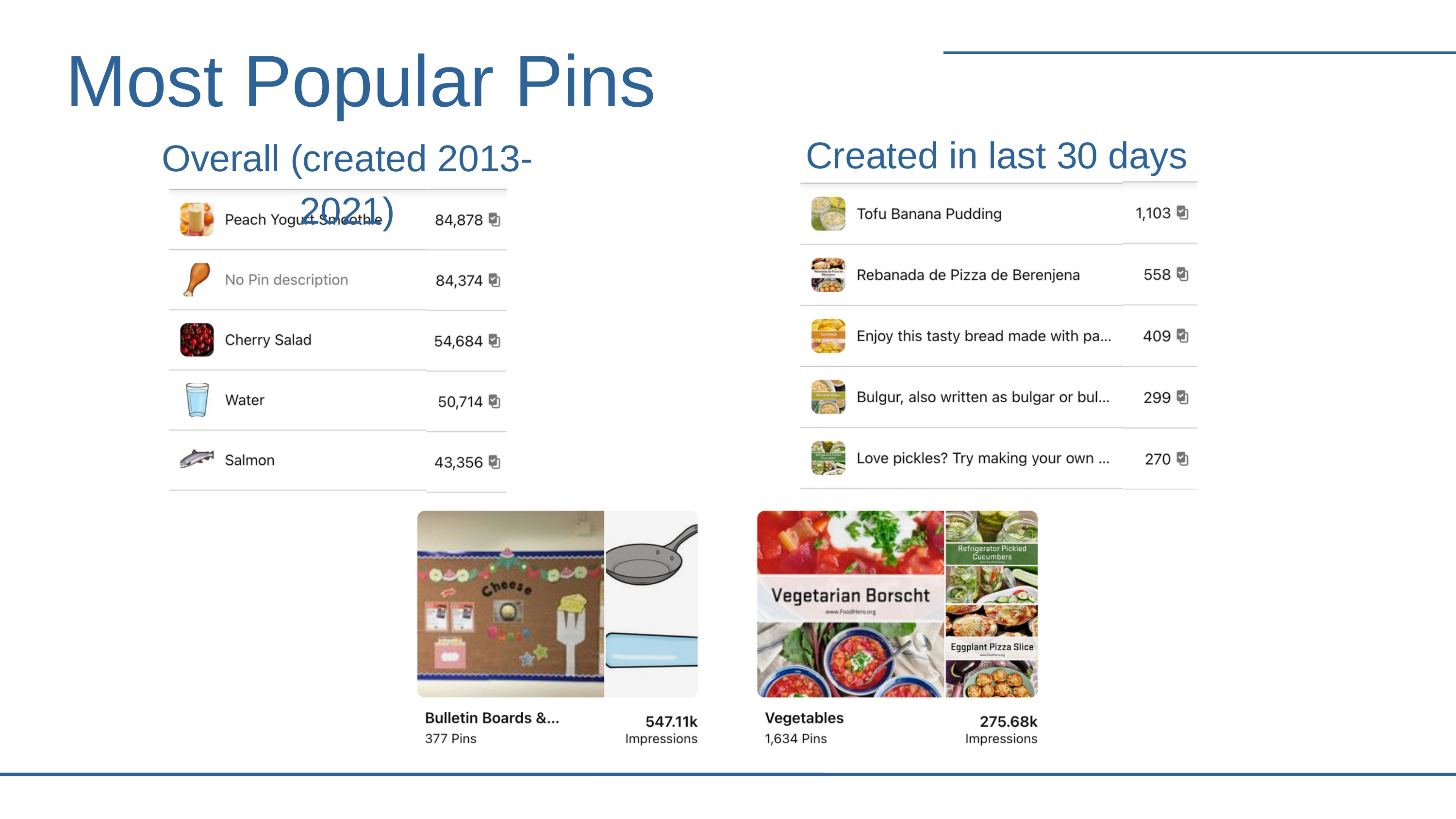

Most Popular Pins

Created in last 30 days
Overall (created 2013-2021)